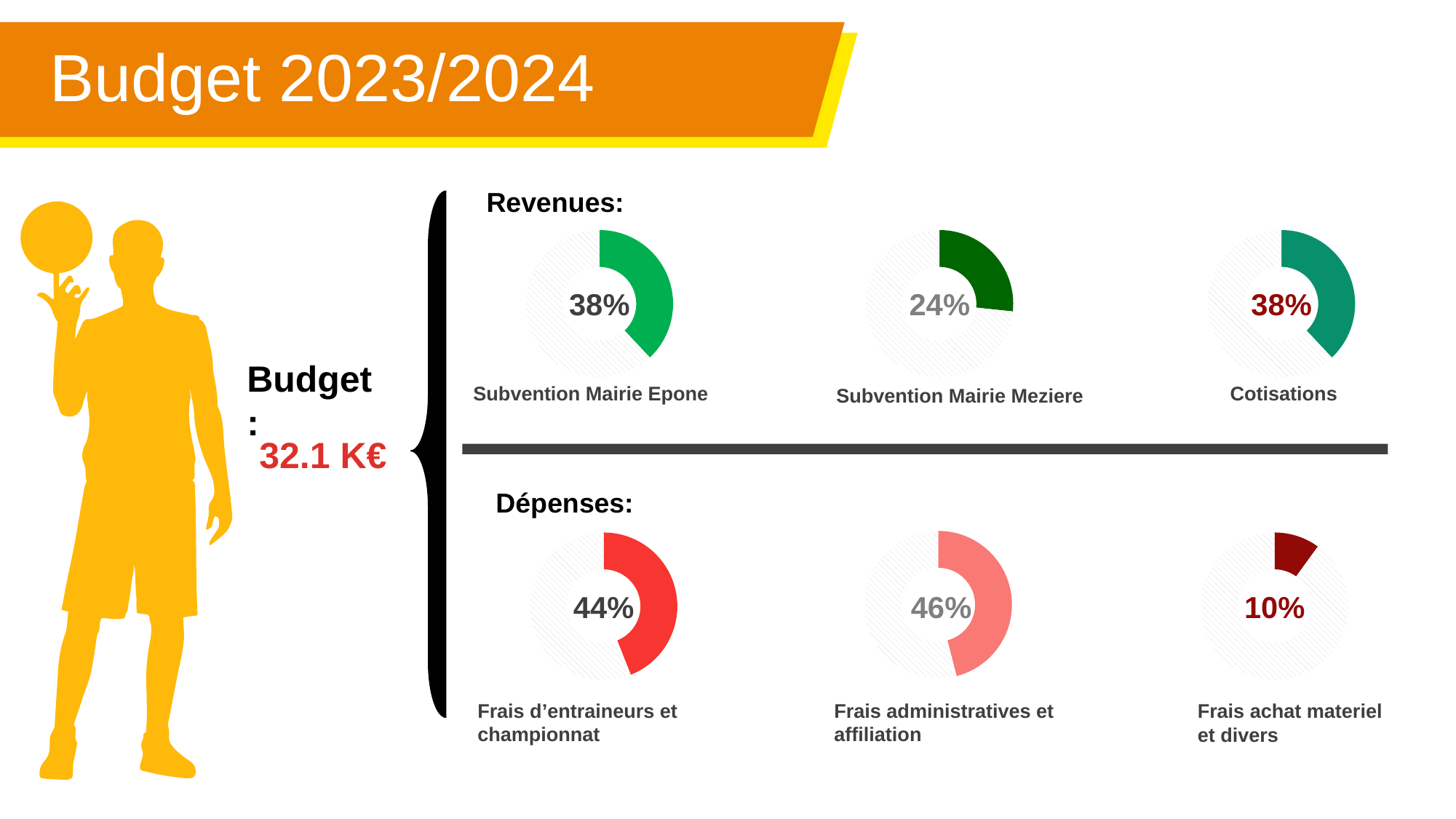

Budget 2023/2024
Revenues:

### Chart

| Category | Sales |
|---|---|
| 1st Qtr | 38.0 |
| 2nd Qtr | 62.0 |

### Chart

| Category | Sales |
|---|---|
| 1st Qtr | 24.0 |
| 2nd Qtr | 66.0 |

### Chart

| Category | Sales |
|---|---|
| 1st Qtr | 38.0 |
| 2nd Qtr | 62.0 |
38%
24%
38%
Budget:
Subvention Mairie Epone
Cotisations
Subvention Mairie Meziere
32.1 K€

Dépenses:

### Chart

| Category | Sales |
|---|---|
| 1st Qtr | 46.0 |
| 2nd Qtr | 54.0 |

### Chart

| Category | Sales |
|---|---|
| 1st Qtr | 44.0 |
| 2nd Qtr | 56.0 |

### Chart

| Category | Sales |
|---|---|
| 1st Qtr | 10.0 |
| 2nd Qtr | 90.0 |
44%
46%
10%
Frais d’entraineurs et championnat
Frais administratives et affiliation
Frais achat materiel
et divers